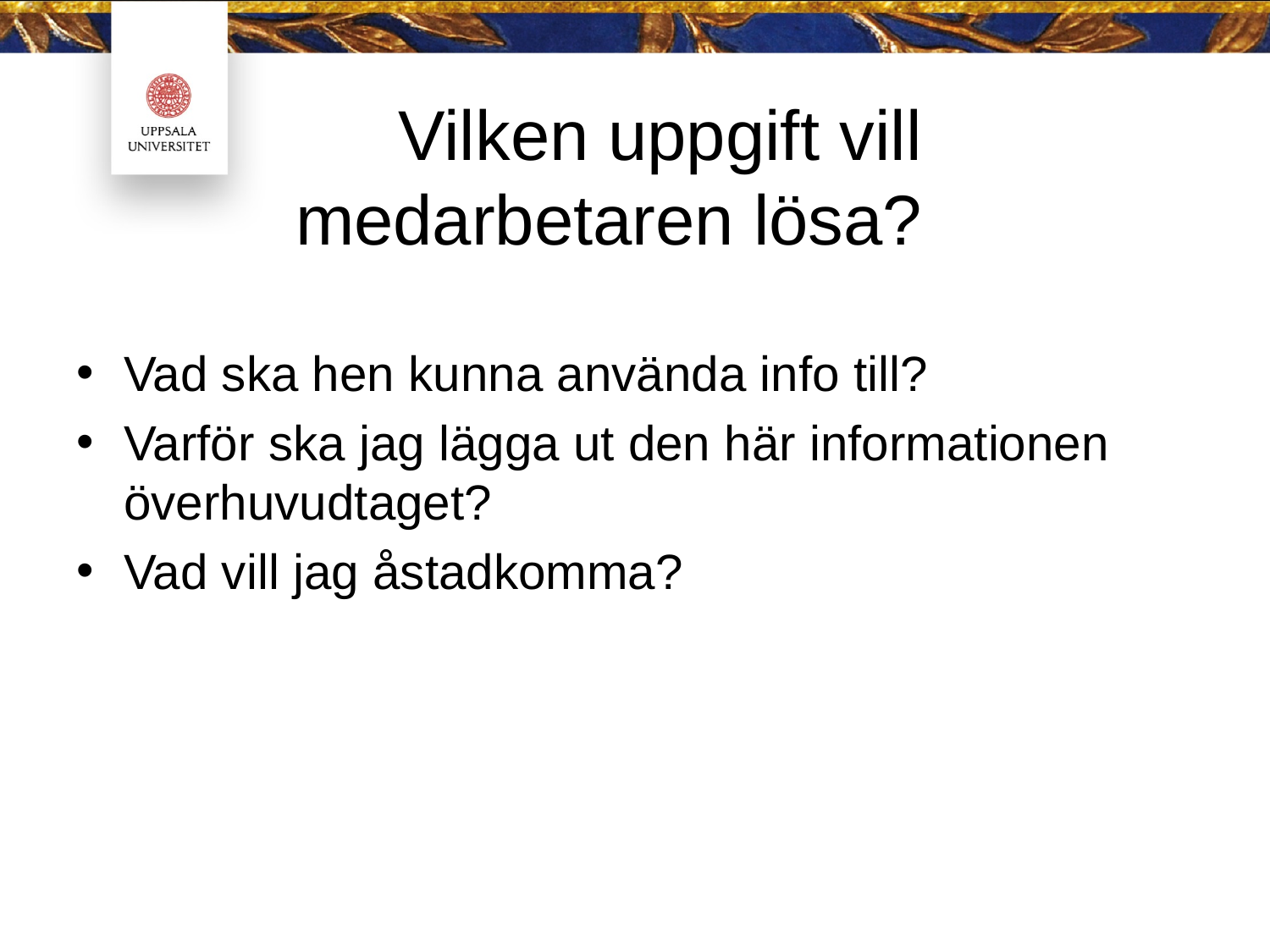

# Vilken uppgift vill medarbetaren lösa?
Vad ska hen kunna använda info till?
Varför ska jag lägga ut den här informationen överhuvudtaget?
Vad vill jag åstadkomma?